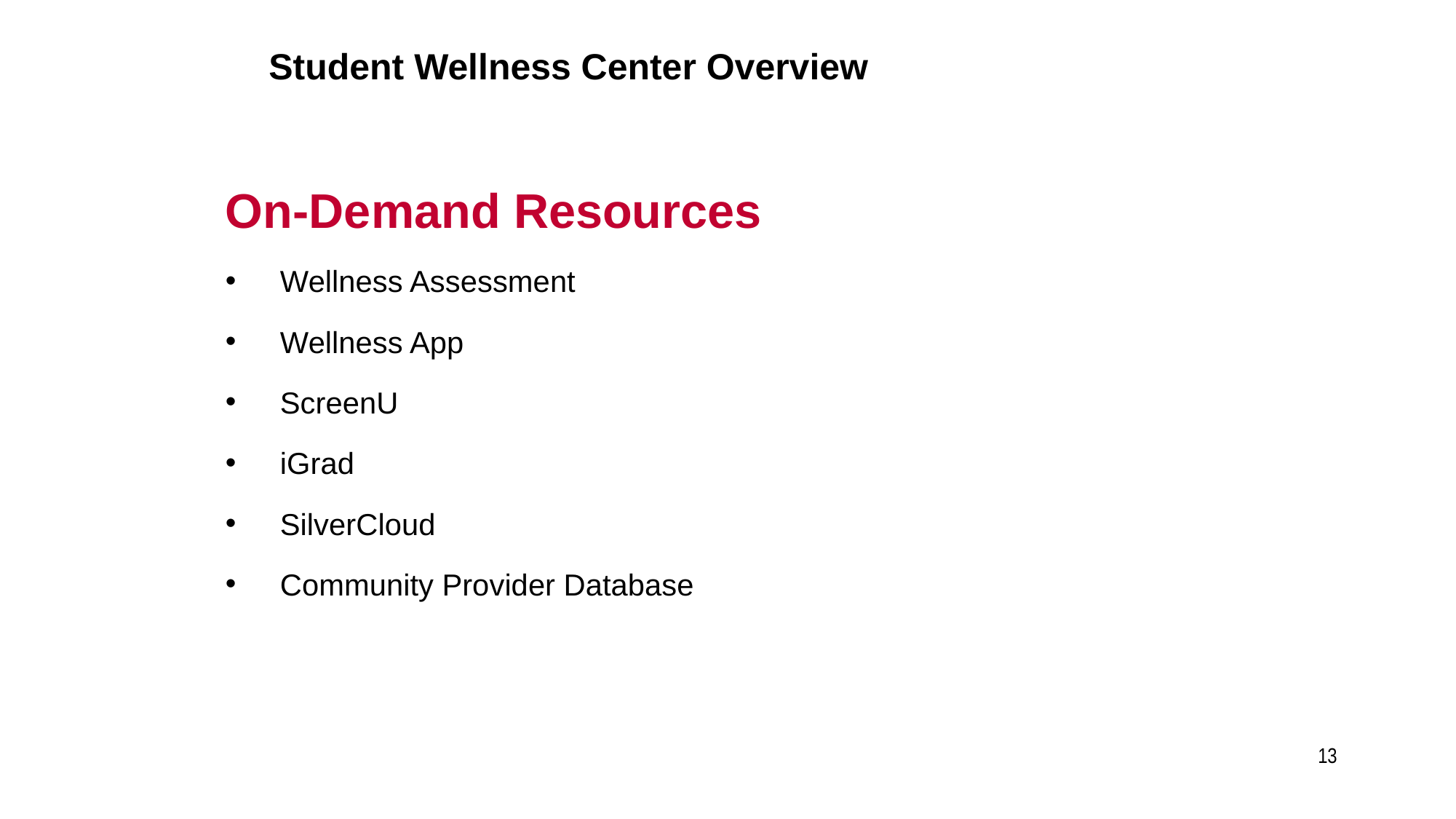

Student Wellness Center Overview
On-Demand Resources
Wellness Assessment
Wellness App
ScreenU
iGrad
SilverCloud
Community Provider Database
13